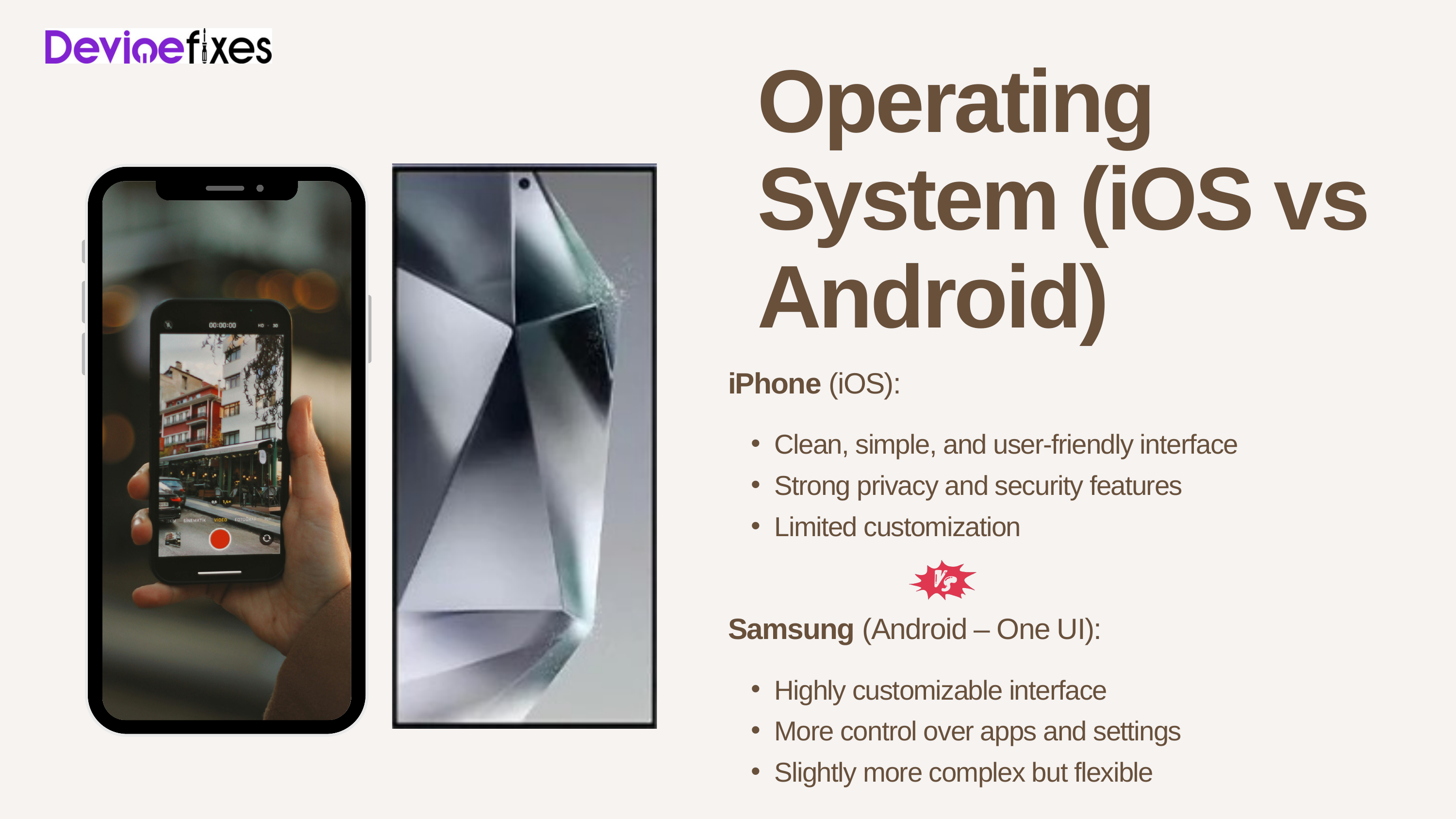

Operating System (iOS vs Android)

iPhone (iOS):

Clean, simple, and user-friendly interface

Strong privacy and security features

Limited customization

Samsung (Android – One UI):

Highly customizable interface

More control over apps and settings

Slightly more complex but flexible